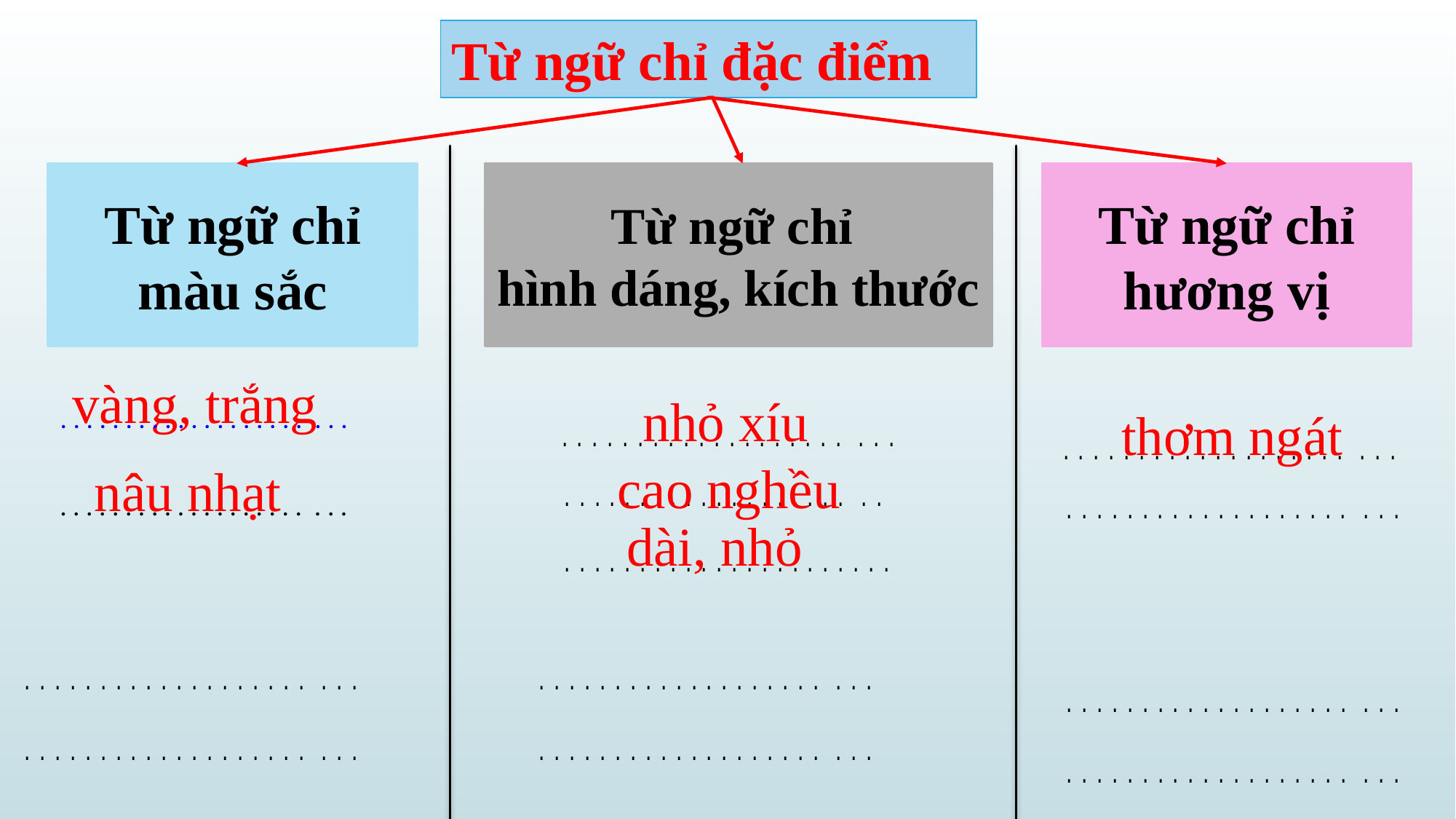

# Từ ngữ chỉ đặc điểm
Từ ngữ chỉ màu sắc
Từ ngữ chỉ
hình dáng, kích thước
Từ ngữ chỉ hương vị
vàng, trắng
nhỏ xíu
thơm ngát
. . . . . . . . . . . . . . . . . . .  . . .
. . . . . . . . . . . . . . . . . . .  . . .
. . . . . . . . . . . . . . . . . . .  . . .
. . . . . . . . . . . . . . . . . . .  . .

. . . . . . . . . . . . . . . . . . . . . .
. . . . . . . . . . . . . . . . . . .  . . .
cao nghều
nâu nhạt
. . . . . . . . . . . . . . . . . . .  . . .
dài, nhỏ
. . . . . . . . . . . . . . . . . . .  . . .
. . . . . . . . . . . . . . . . . . .  . . .
. . . . . . . . . . . . . . . . . . .  . . .
. . . . . . . . . . . . . . . . . . .  . . .
. . . . . . . . . . . . . . . . . . .  . . .
. . . . . . . . . . . . . . . . . . .  . . .